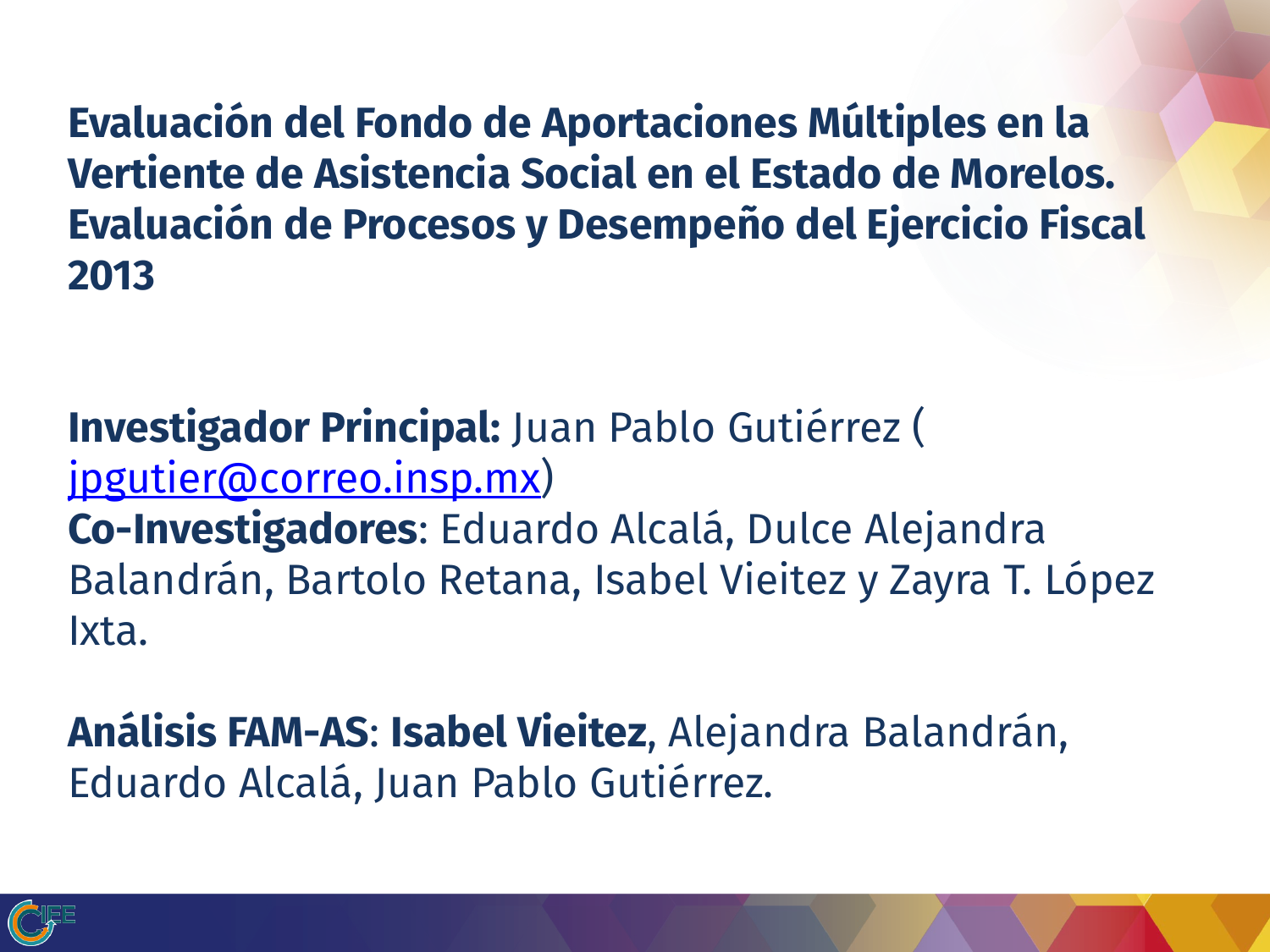

# Evaluación del Fondo de Aportaciones Múltiples en la Vertiente de Asistencia Social en el Estado de Morelos. Evaluación de Procesos y Desempeño del Ejercicio Fiscal 2013 Investigador Principal: Juan Pablo Gutiérrez (jpgutier@correo.insp.mx) Co-Investigadores: Eduardo Alcalá, Dulce Alejandra Balandrán, Bartolo Retana, Isabel Vieitez y Zayra T. López Ixta. Análisis FAM-AS: Isabel Vieitez, Alejandra Balandrán, Eduardo Alcalá, Juan Pablo Gutiérrez.